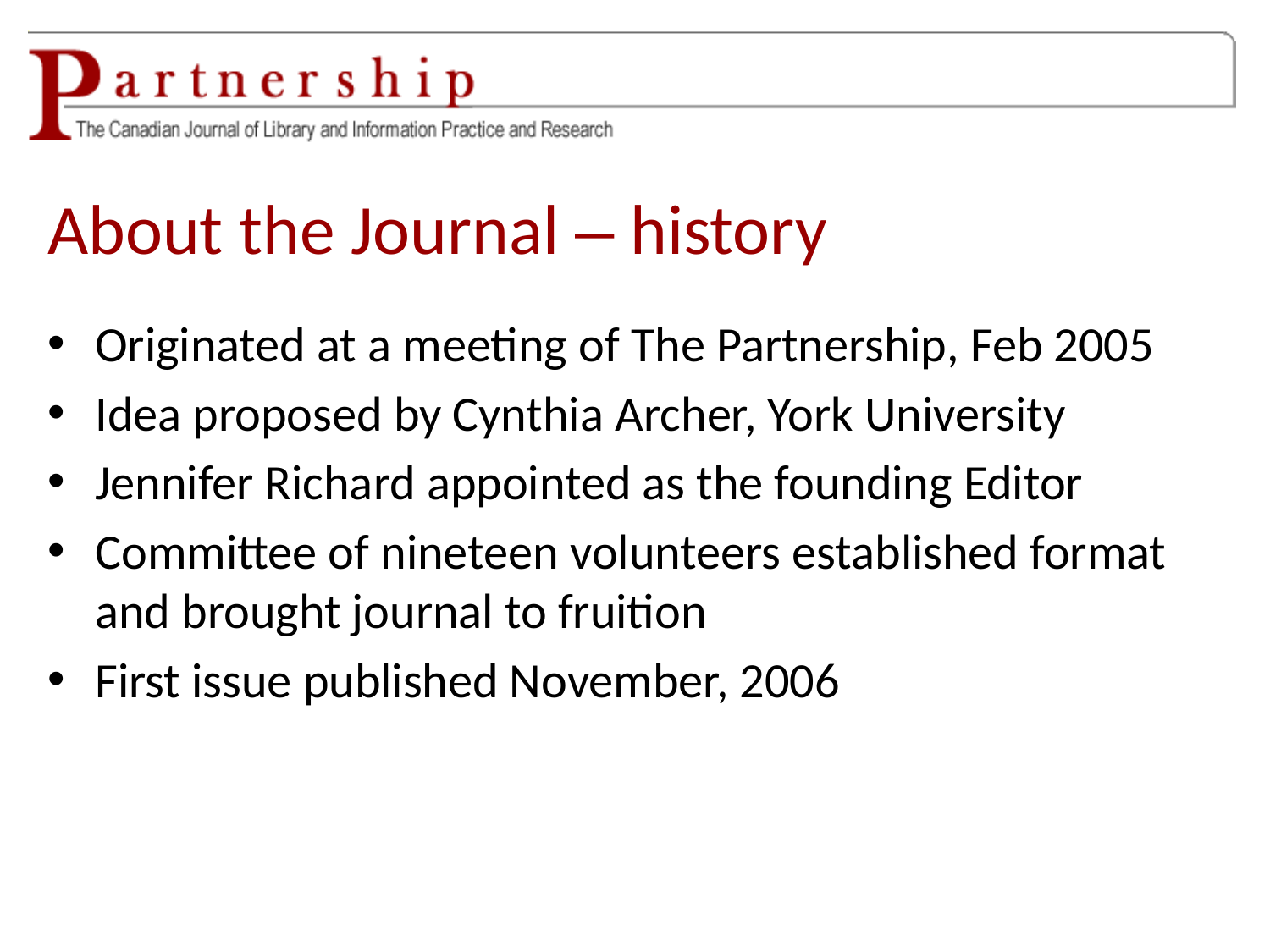

# About the Journal – history
Originated at a meeting of The Partnership, Feb 2005
Idea proposed by Cynthia Archer, York University
Jennifer Richard appointed as the founding Editor
Committee of nineteen volunteers established format and brought journal to fruition
First issue published November, 2006